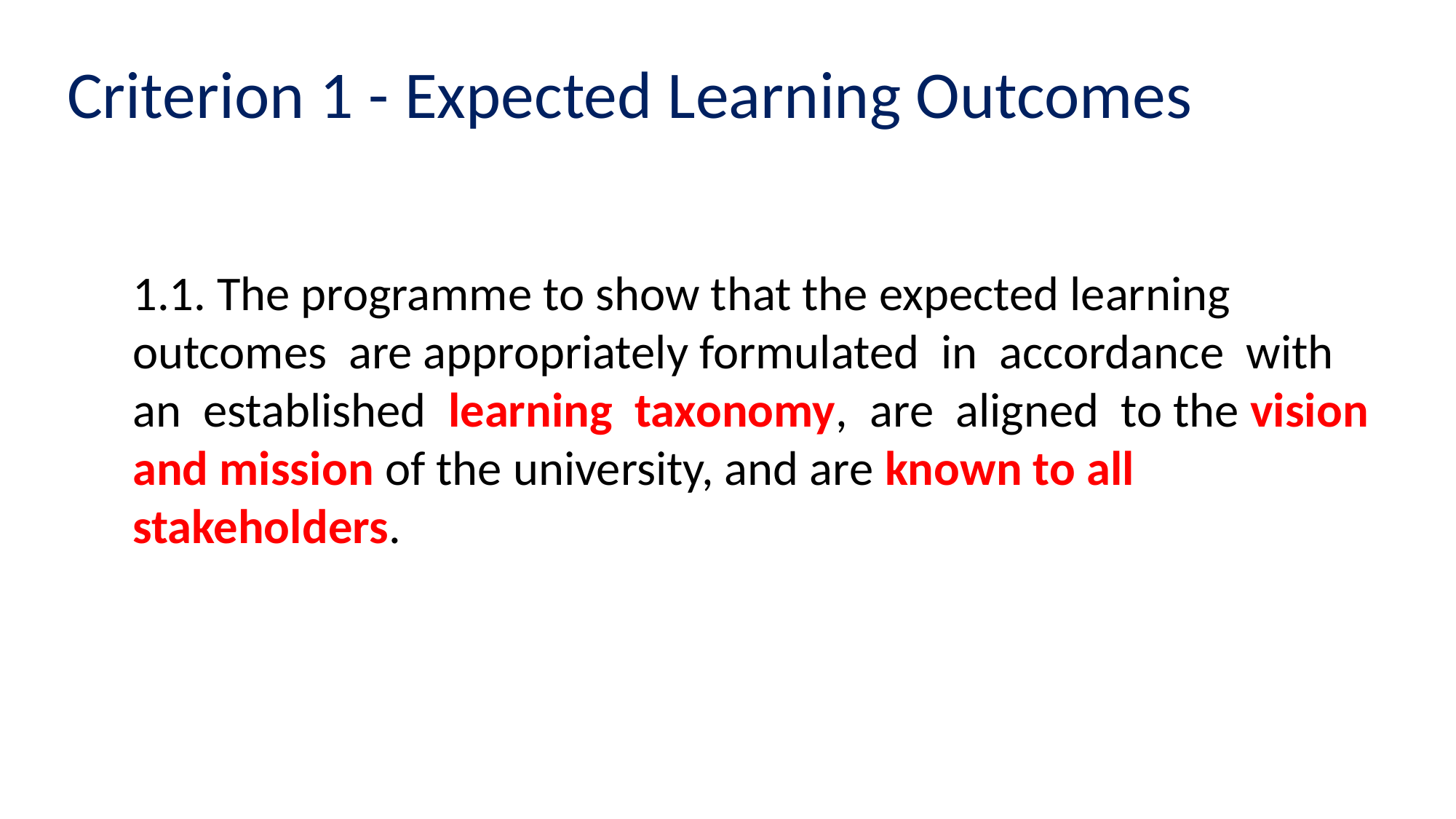

Criterion 1 - Expected Learning Outcomes
1.1. The programme to show that the expected learning outcomes  are appropriately formulated  in  accordance  with  an  established  learning  taxonomy,  are  aligned  to the vision and mission of the university, and are known to all stakeholders.